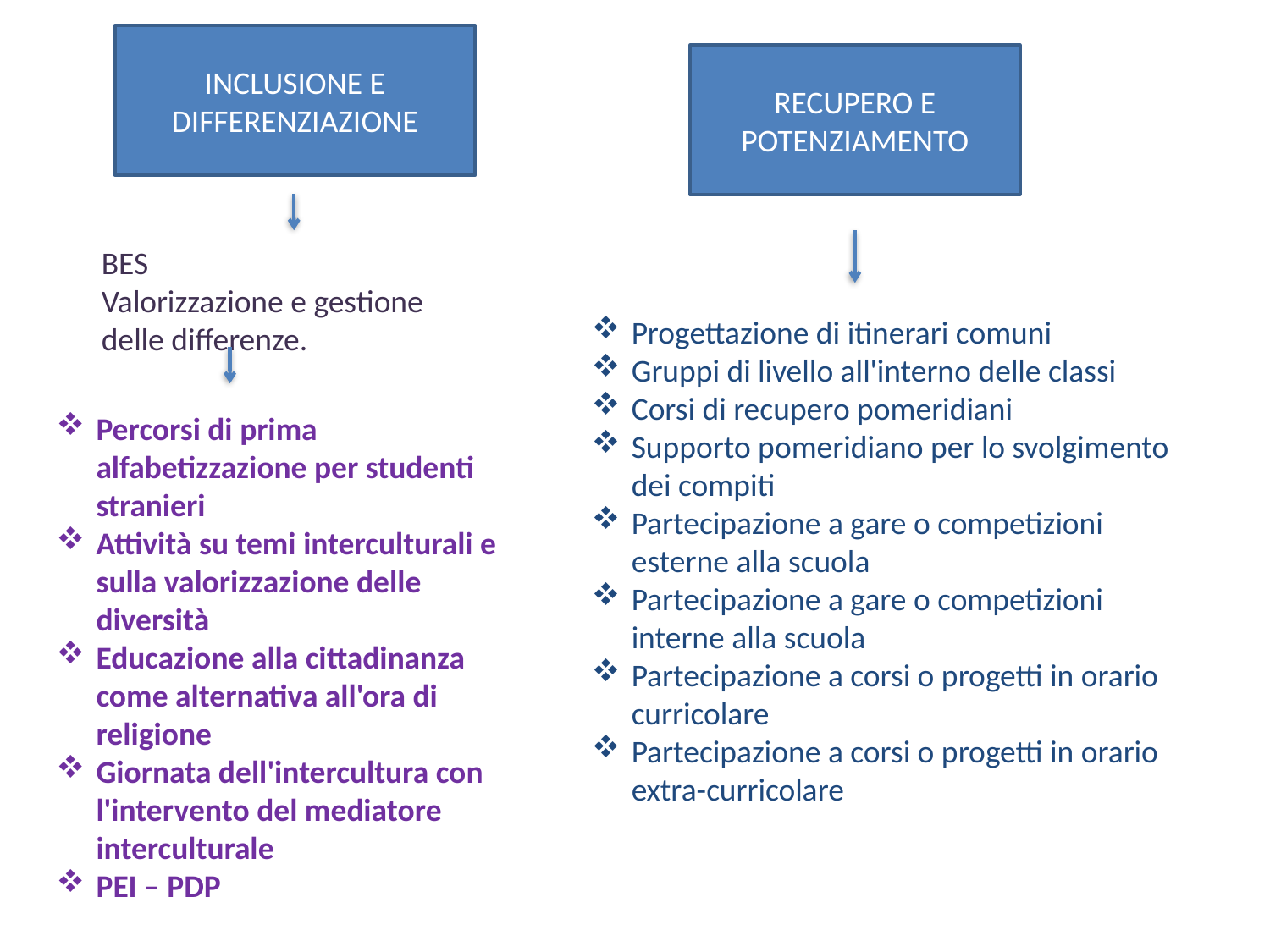

INCLUSIONE E DIFFERENZIAZIONE
RECUPERO E POTENZIAMENTO
BES
Valorizzazione e gestione delle differenze.
Progettazione di itinerari comuni
Gruppi di livello all'interno delle classi
Corsi di recupero pomeridiani
Supporto pomeridiano per lo svolgimento dei compiti
Partecipazione a gare o competizioni esterne alla scuola
Partecipazione a gare o competizioni interne alla scuola
Partecipazione a corsi o progetti in orario curricolare
Partecipazione a corsi o progetti in orario extra-curricolare

Percorsi di prima alfabetizzazione per studenti stranieri
Attività su temi interculturali e sulla valorizzazione delle diversità
Educazione alla cittadinanza come alternativa all'ora di religione
Giornata dell'intercultura con l'intervento del mediatore interculturale
PEI – PDP